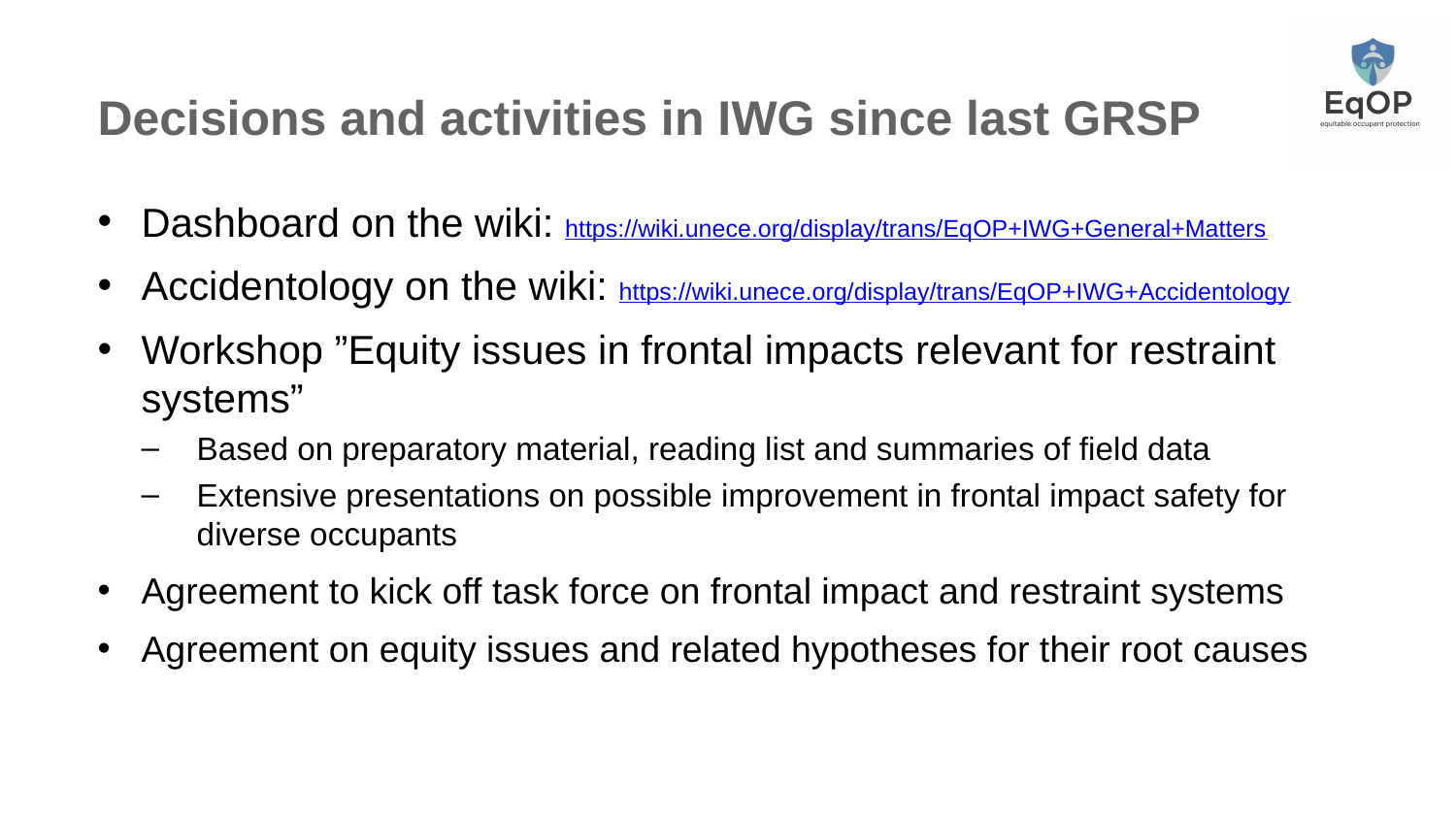

# Decisions and activities in IWG since last GRSP
Dashboard on the wiki: https://wiki.unece.org/display/trans/EqOP+IWG+General+Matters
Accidentology on the wiki: https://wiki.unece.org/display/trans/EqOP+IWG+Accidentology
Workshop ”Equity issues in frontal impacts relevant for restraint systems”
Based on preparatory material, reading list and summaries of field data
Extensive presentations on possible improvement in frontal impact safety for diverse occupants
Agreement to kick off task force on frontal impact and restraint systems
Agreement on equity issues and related hypotheses for their root causes